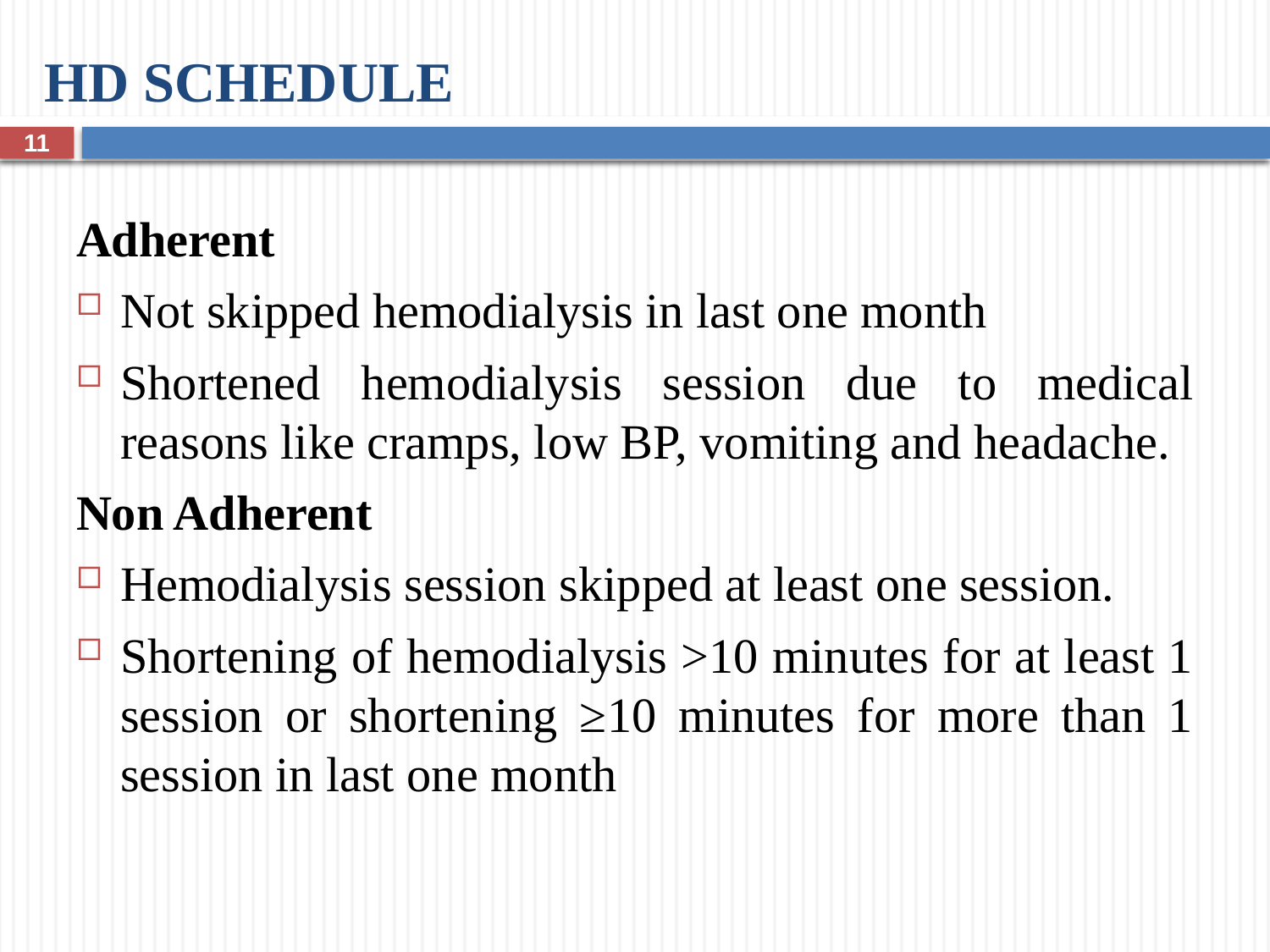

# HD SCHEDULE
11
Adherent
Not skipped hemodialysis in last one month
Shortened hemodialysis session due to medical reasons like cramps, low BP, vomiting and headache.
Non Adherent
Hemodialysis session skipped at least one session.
Shortening of hemodialysis >10 minutes for at least 1 session or shortening ≥10 minutes for more than 1 session in last one month